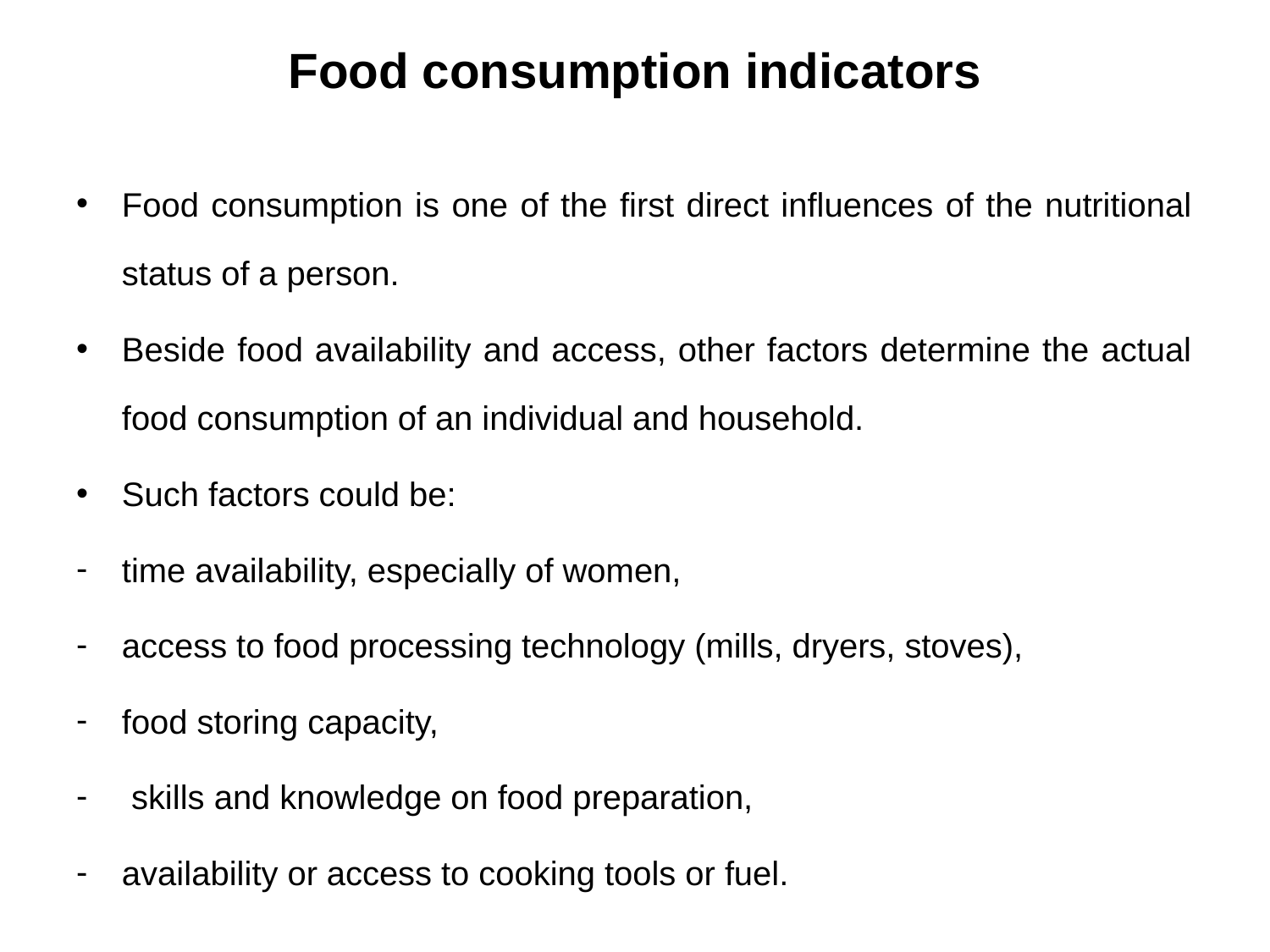

# Food consumption indicators
Food consumption is one of the first direct influences of the nutritional status of a person.
Beside food availability and access, other factors determine the actual food consumption of an individual and household.
Such factors could be:
time availability, especially of women,
access to food processing technology (mills, dryers, stoves),
food storing capacity,
 skills and knowledge on food preparation,
availability or access to cooking tools or fuel.